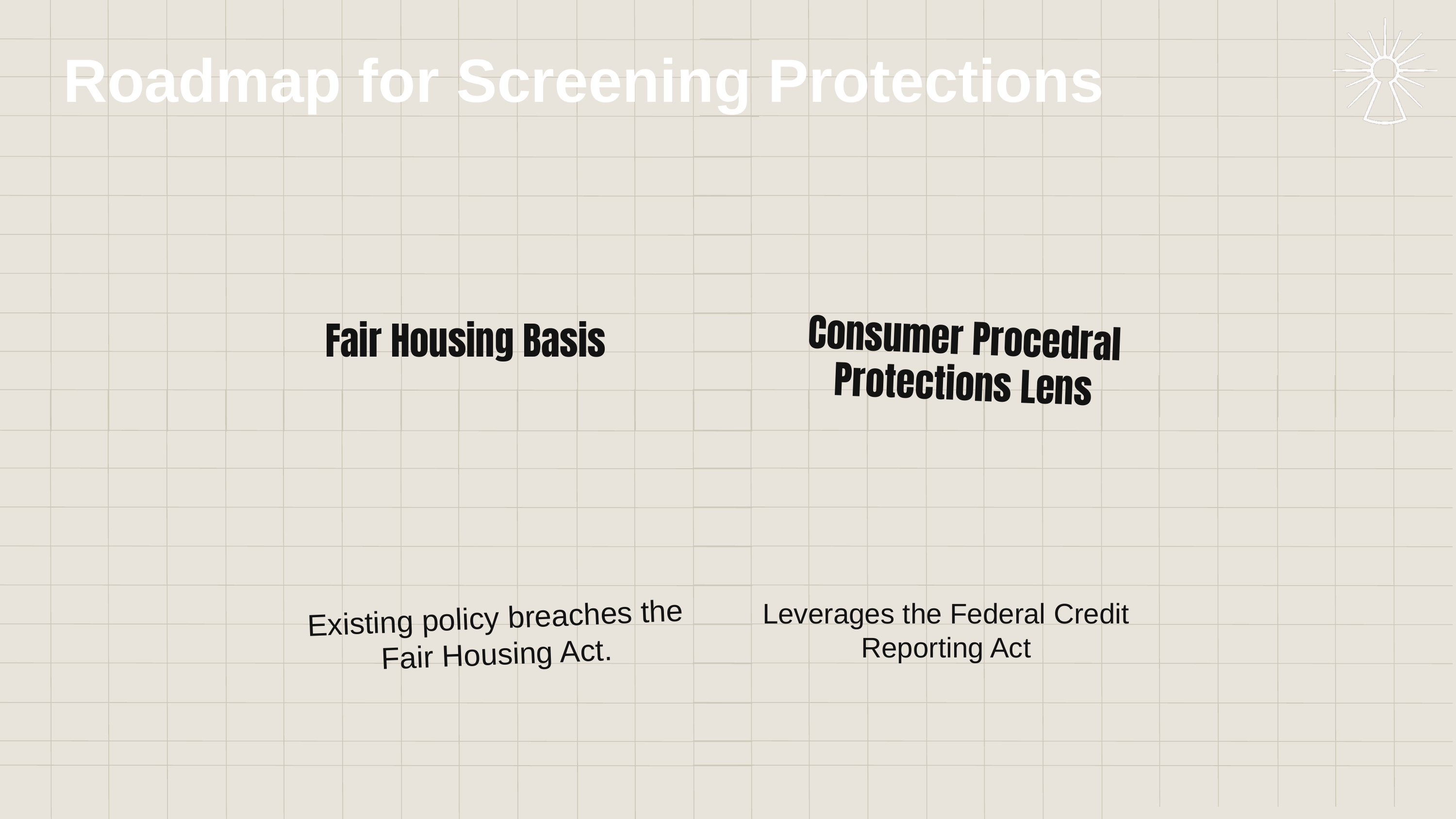

Roadmap for Screening Protections

Consumer Procedral Protections Lens

Fair Housing Basis

Leverages the Federal Credit Reporting Act

Existing policy breaches the Fair Housing Act.